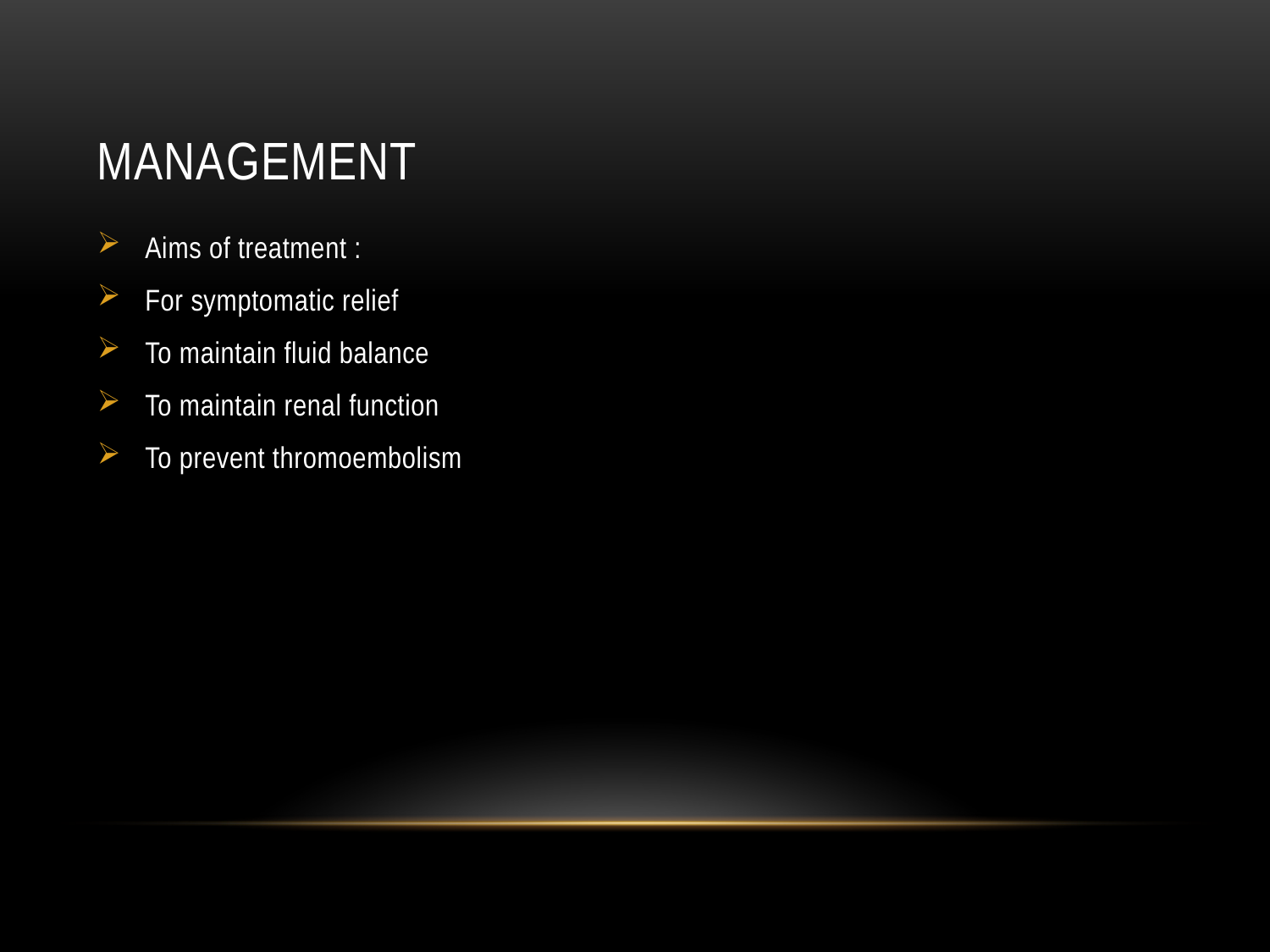

# management
Aims of treatment :
For symptomatic relief
To maintain fluid balance
To maintain renal function
To prevent thromoembolism